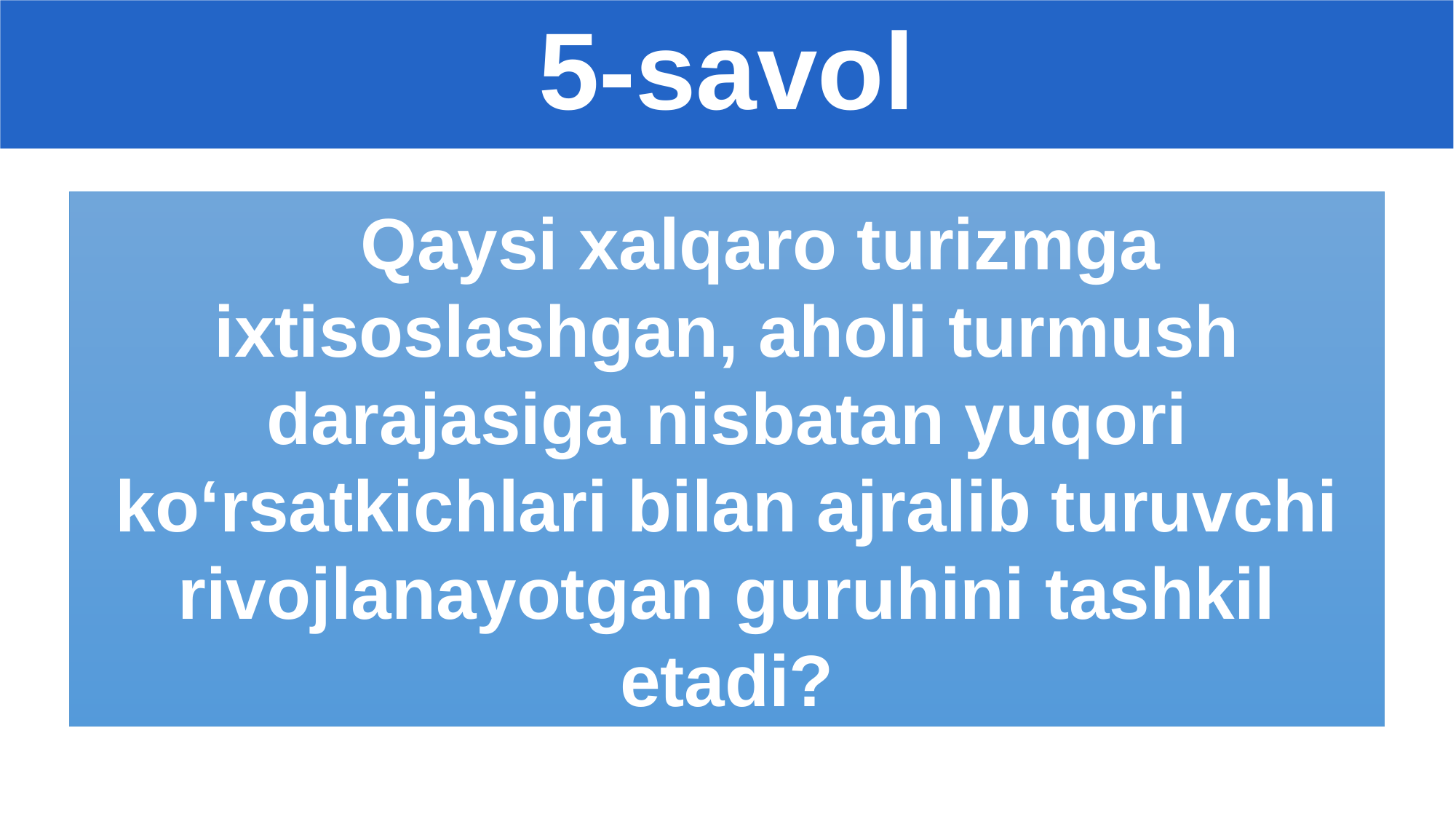

5-savol

    Qaysi xalqaro turizmga ixtisoslashgan, aholi turmush darajasiga nisbatan yuqori ko‘rsatkichlari bilan ajralib turuvchi rivojlanayotgan guruhini tashkil etadi?